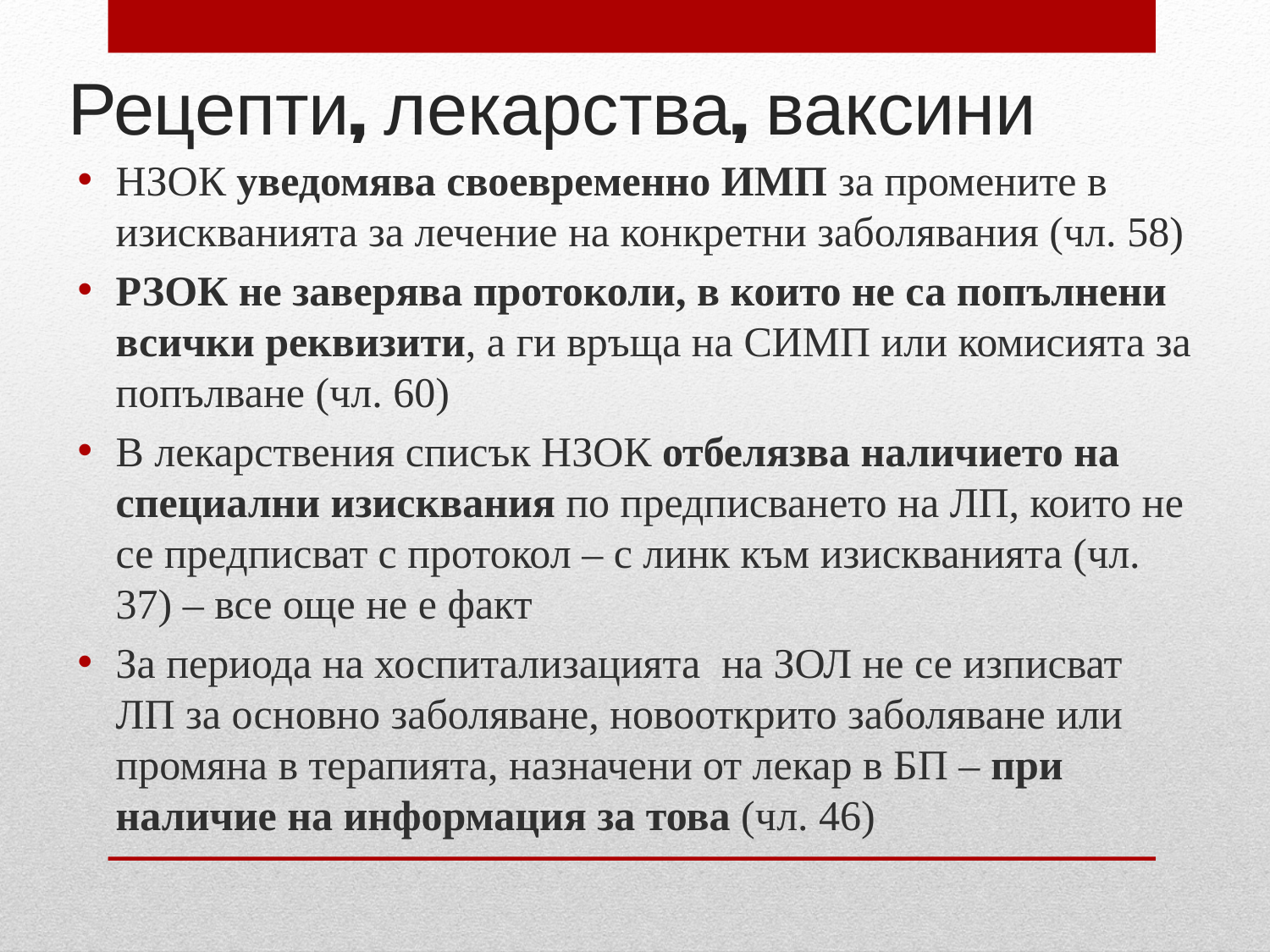

# Рецепти, лекарства, ваксини
НЗОК уведомява своевременно ИМП за промените в изискванията за лечение на конкретни заболявания (чл. 58)
РЗОК не заверява протоколи, в които не са попълнени всички реквизити, а ги връща на СИМП или комисията за попълване (чл. 60)
В лекарствения списък НЗОК отбелязва наличието на специални изисквания по предписването на ЛП, които не се предписват с протокол – с линк към изискванията (чл. 37) – все още не е факт
За периода на хоспитализацията  на ЗОЛ не се изписват ЛП за основно заболяване, новооткрито заболяване или промяна в терапията, назначени от лекар в БП – при наличие на информация за това (чл. 46)